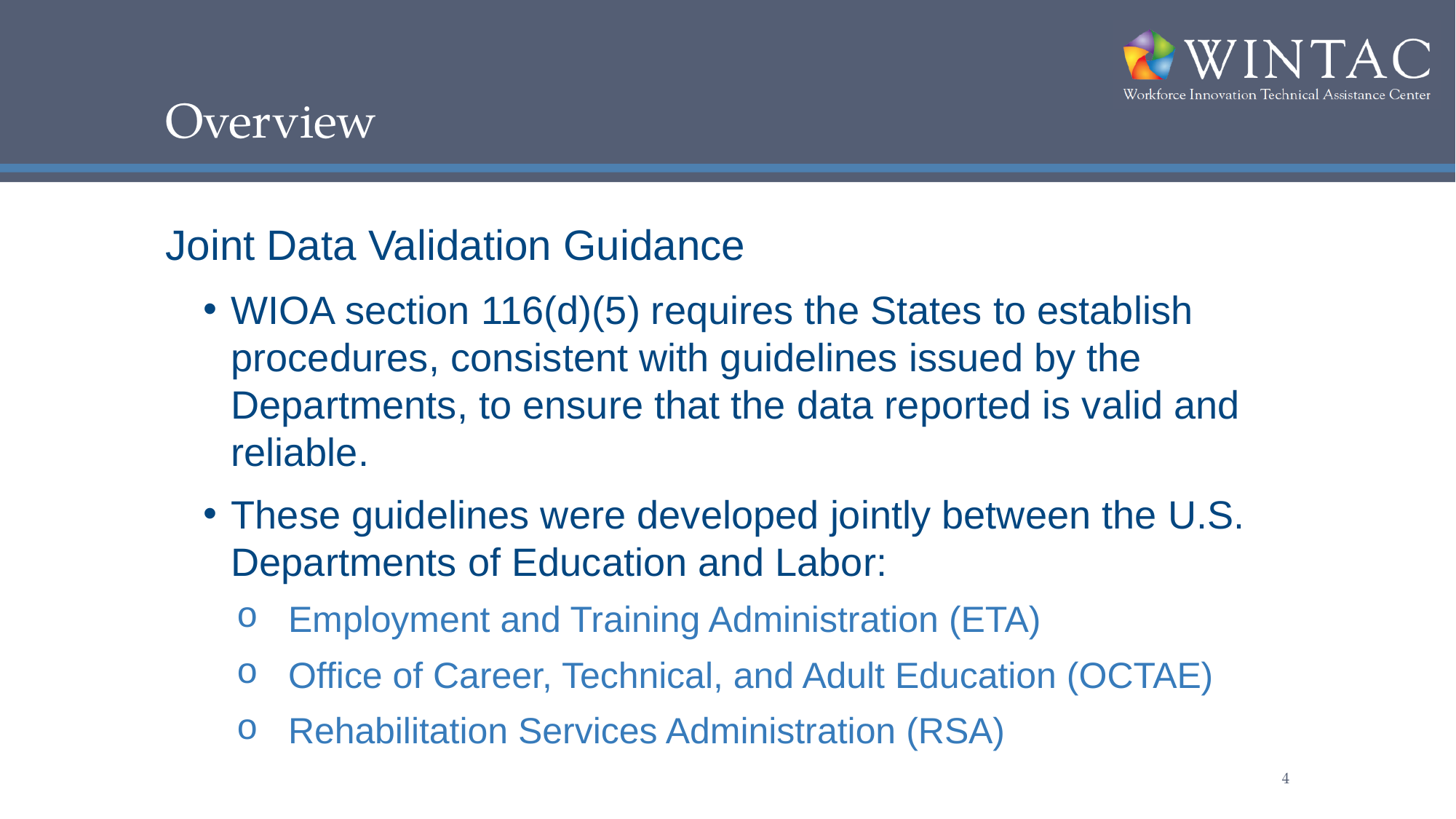

# Overview
Joint Data Validation Guidance
WIOA section 116(d)(5) requires the States to establish procedures, consistent with guidelines issued by the Departments, to ensure that the data reported is valid and reliable.
These guidelines were developed jointly between the U.S. Departments of Education and Labor:
Employment and Training Administration (ETA)
Office of Career, Technical, and Adult Education (OCTAE)
Rehabilitation Services Administration (RSA)
4